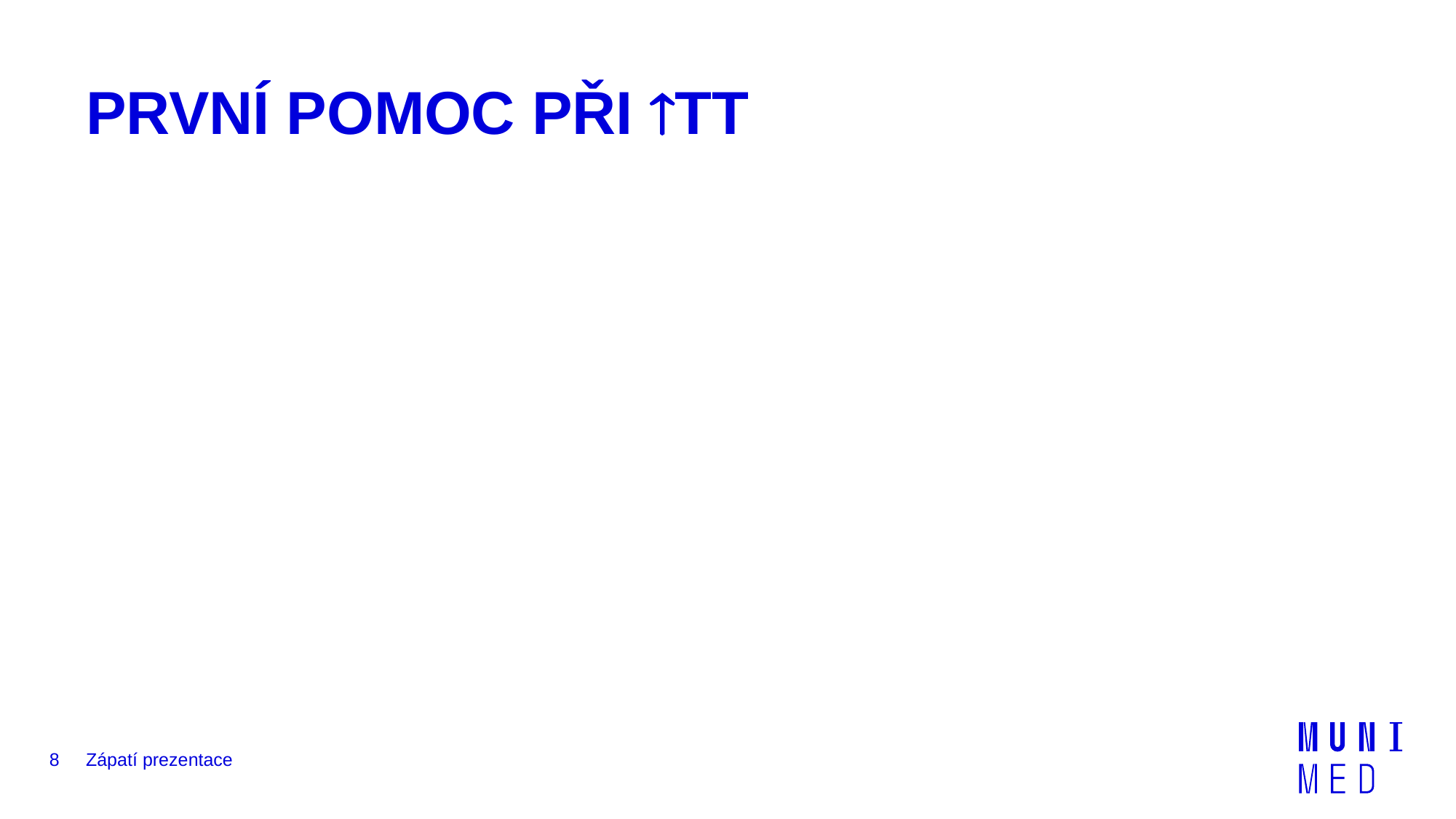

# PRVNÍ POMOC PŘI ↑TT

8
Zápatí prezentace